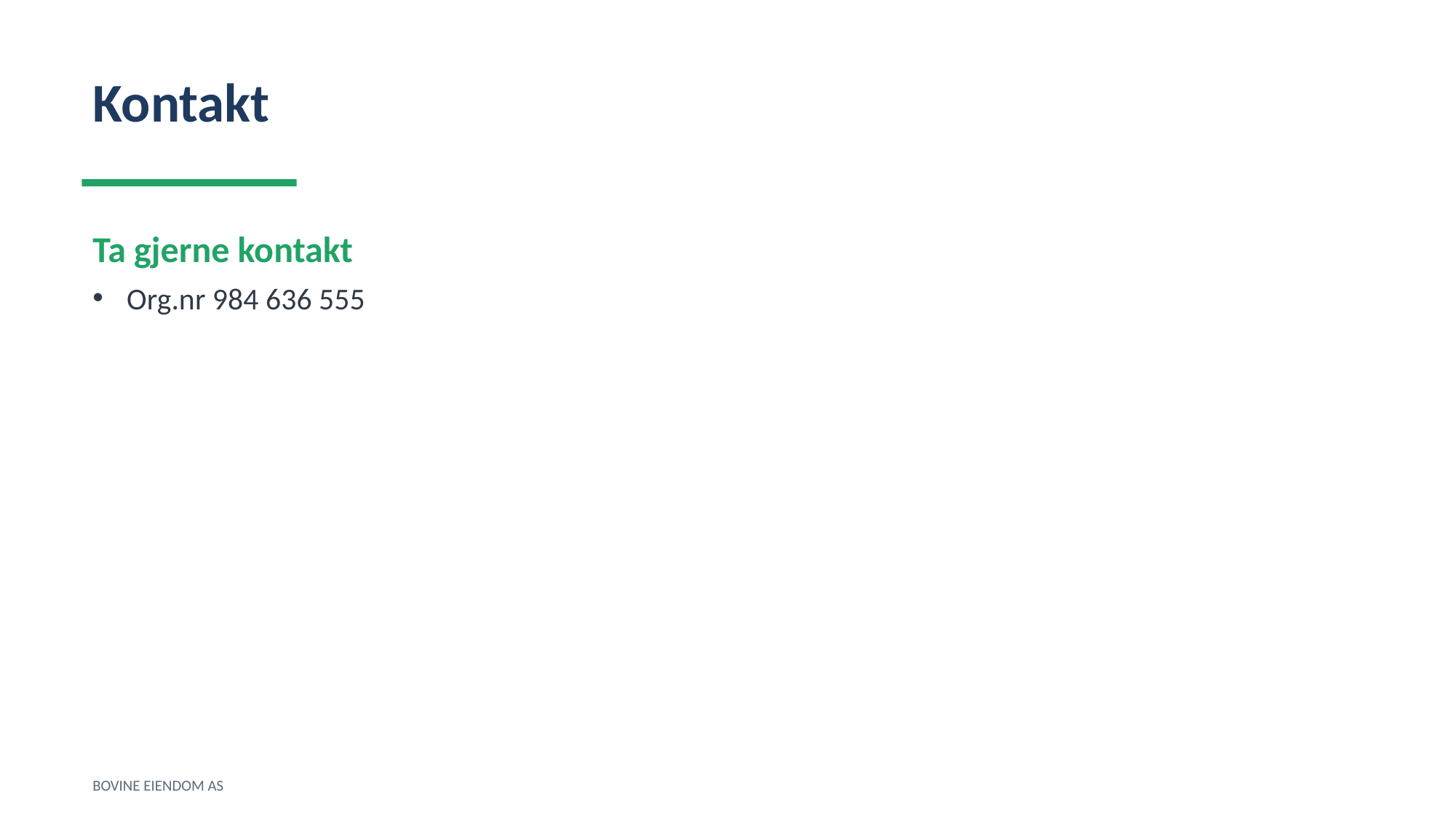

Kontakt

Ta gjerne kontakt
Org.nr 984 636 555
BOVINE EIENDOM AS